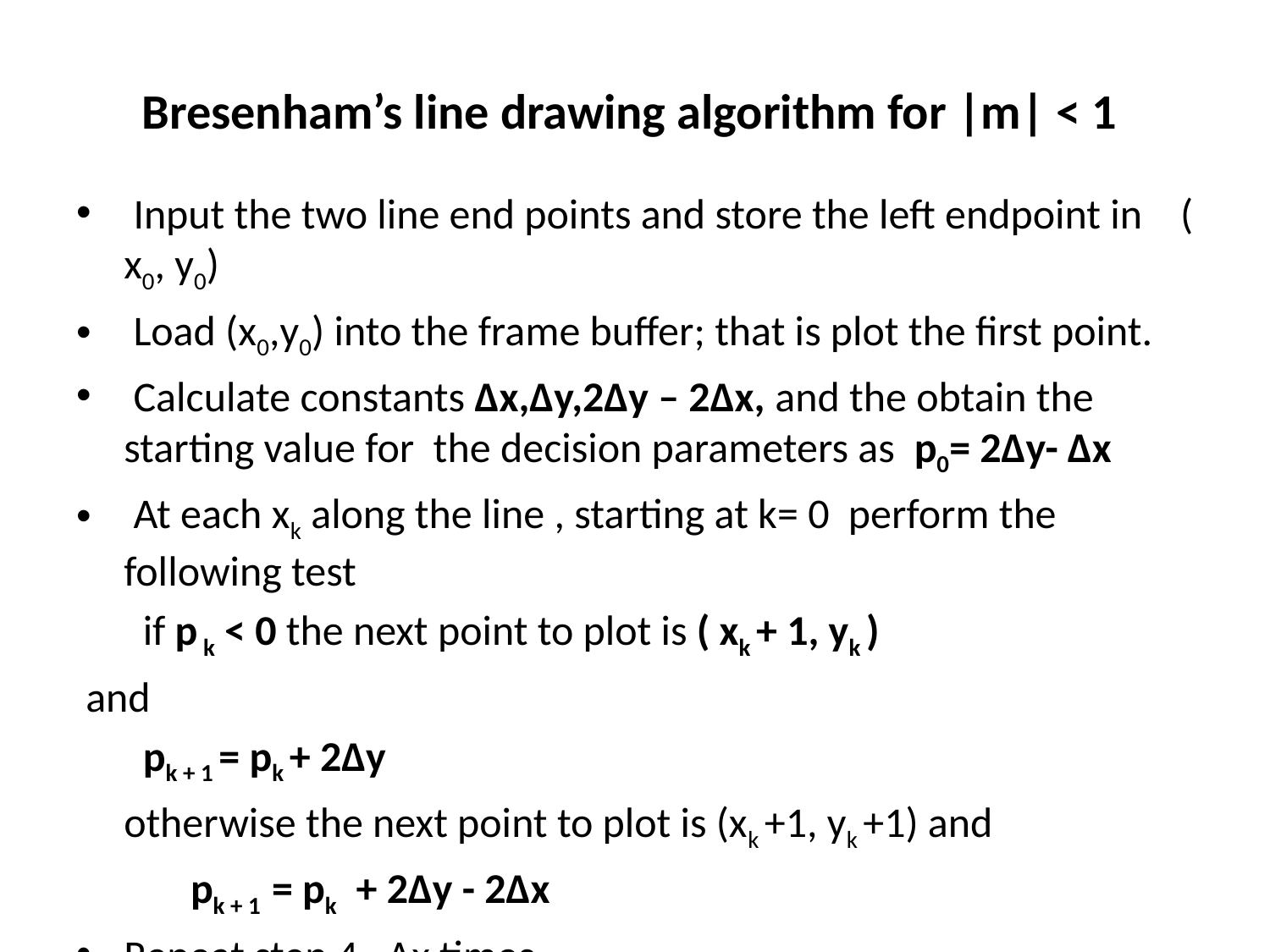

# Bresenham’s line drawing algorithm for |m| < 1
 Input the two line end points and store the left endpoint in    ( x0, y0)
 Load (x0,y0) into the frame buffer; that is plot the first point.
 Calculate constants ∆x,∆y,2∆y – 2∆x, and the obtain the starting value for  the decision parameters as  p0= 2∆y- ∆x
 At each xk along the line , starting at k= 0  perform the following test
       if p k < 0 the next point to plot is ( xk + 1, yk )
 and
       pk + 1 = pk + 2∆y
     otherwise the next point to plot is (xk +1, yk +1) and
            pk + 1  = pk  + 2∆y - 2∆x
Repeat step 4,  ∆x times